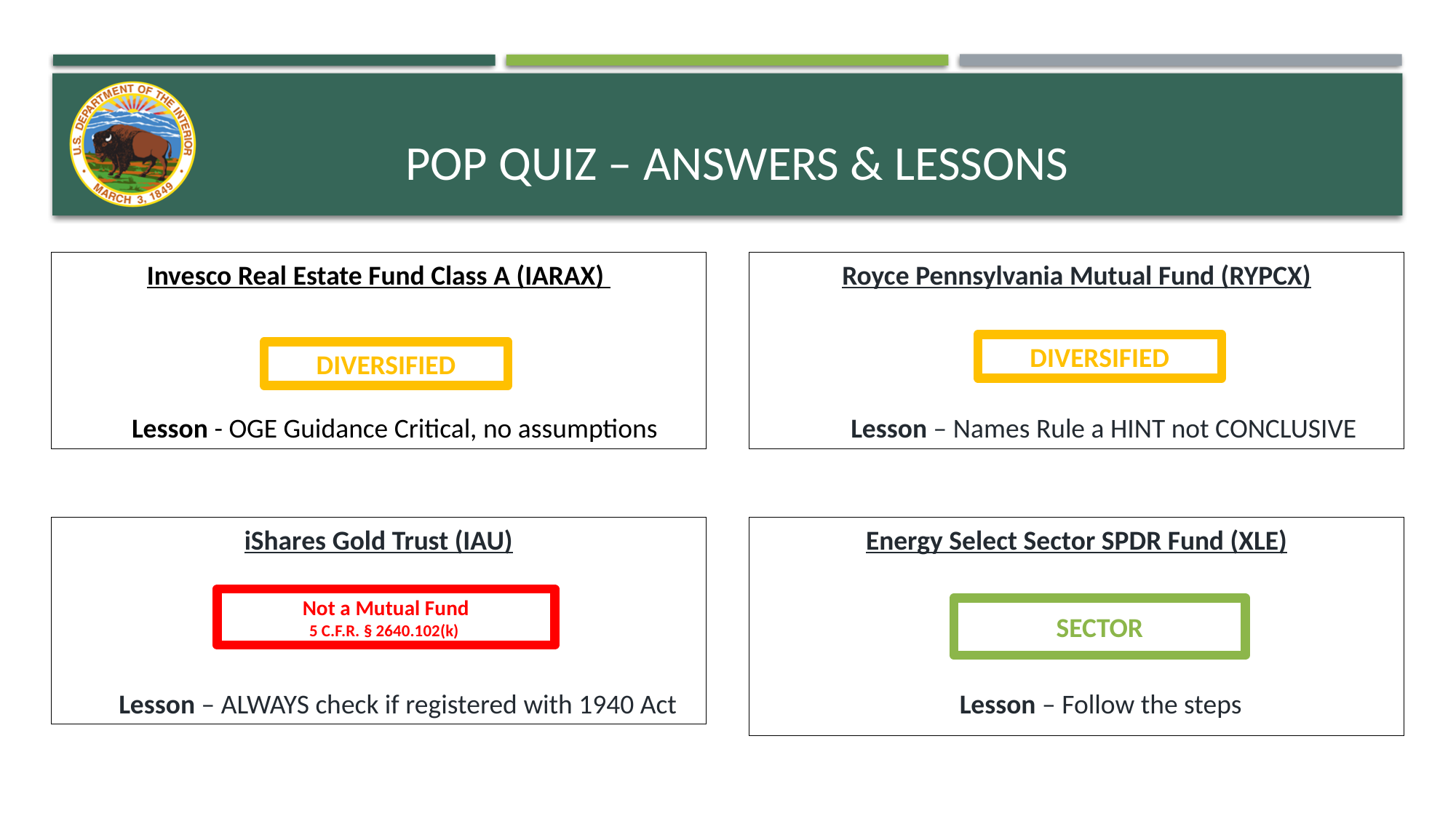

# Pop quiz – ANSWERS & LESSONS
Invesco Real Estate Fund Class A (IARAX)

Lesson - OGE Guidance Critical, no assumptions
Royce Pennsylvania Mutual Fund (RYPCX)

Lesson – Names Rule a HINT not CONCLUSIVE
DIVERSIFIED
DIVERSIFIED
iShares Gold Trust (IAU)

Lesson – ALWAYS check if registered with 1940 Act
Energy Select Sector SPDR Fund (XLE)

Lesson – Follow the steps
Not a Mutual Fund
5 C.F.R. § 2640.102(k)
SECTOR